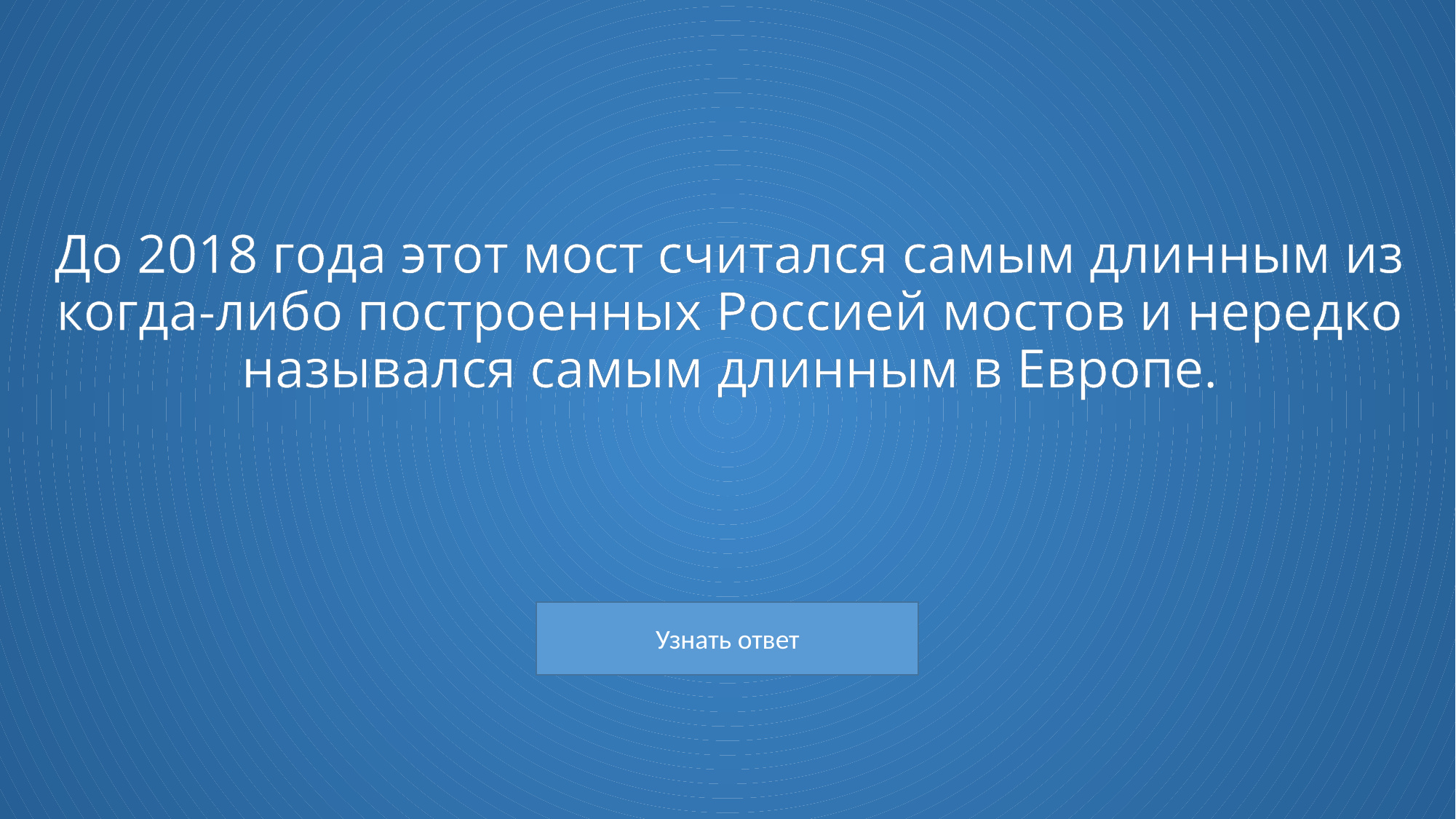

# До 2018 года этот мост считался самым длинным из когда-либо построенных Россией мостов и нередко назывался самым длинным в Европе.